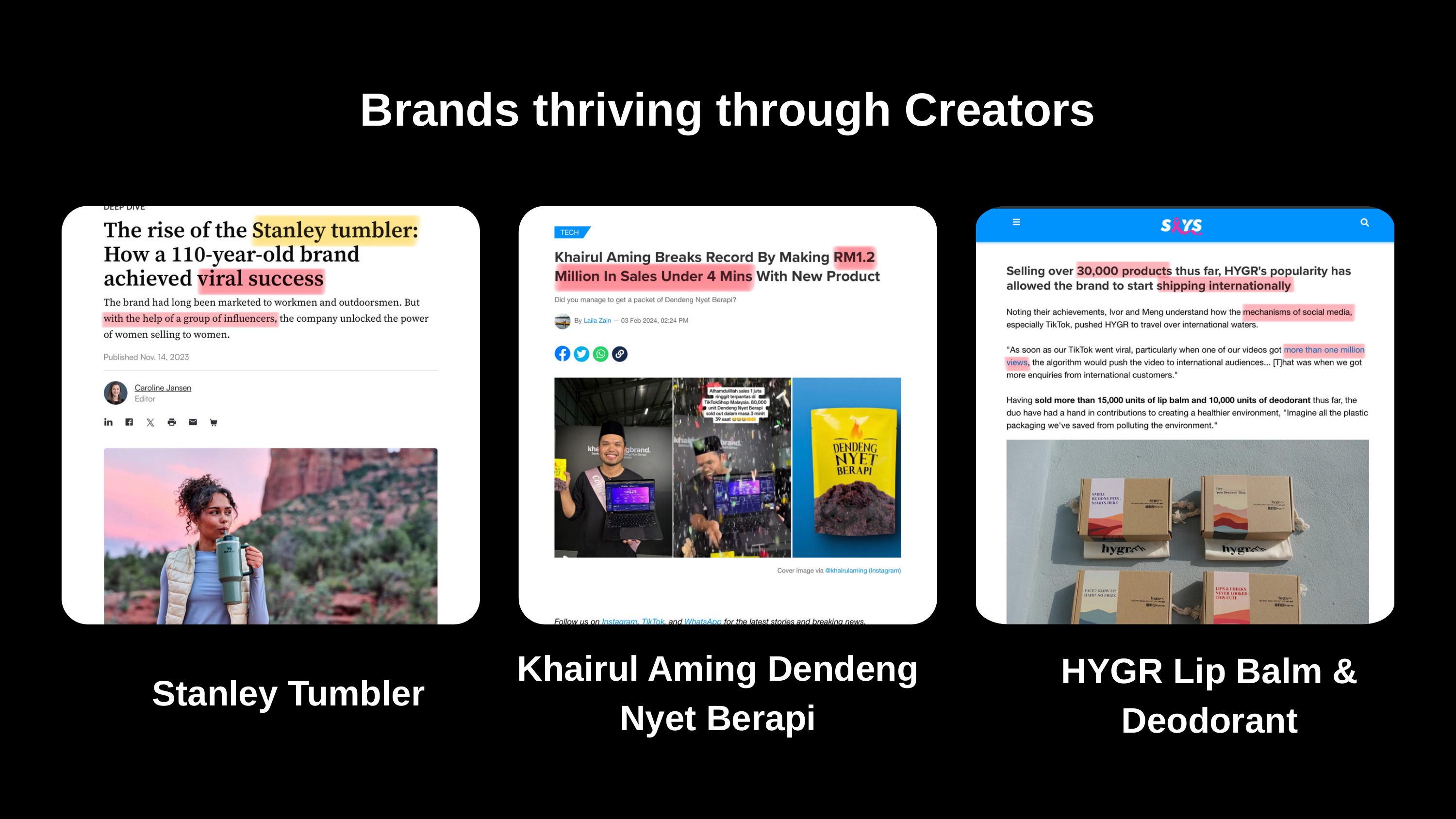

Brands thriving through Creators

Khairul Aming Dendeng Nyet Berapi
HYGR Lip Balm & Deodorant
Stanley Tumbler